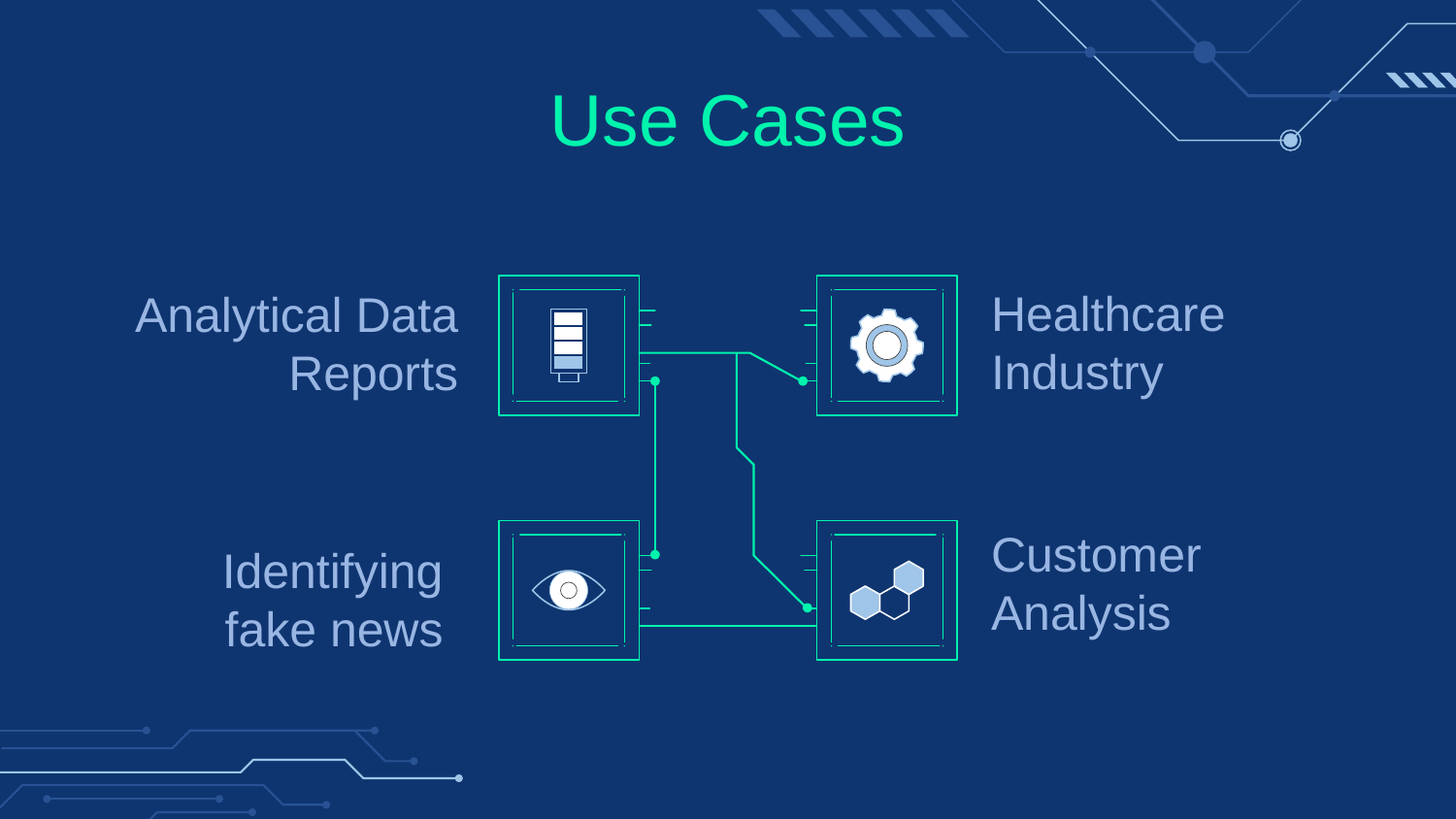

# Use Cases

Healthcare Industry
Analytical Data Reports

Customer Analysis
Identifying fake news